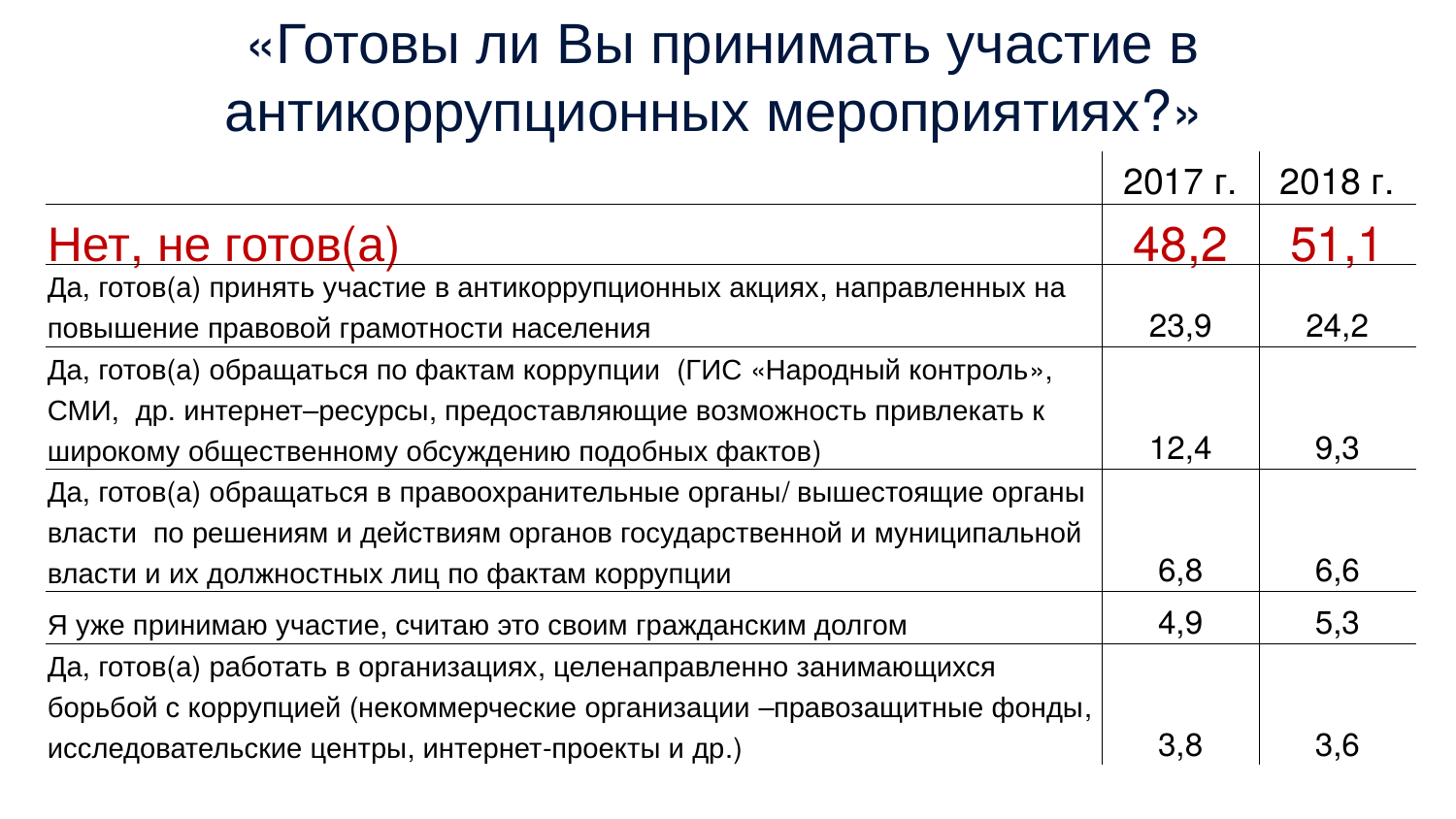

«Готовы ли Вы принимать участие в антикоррупционных мероприятиях?»
|  | 2017 г. | 2018 г. |
| --- | --- | --- |
| Нет, не готов(а) | 48,2 | 51,1 |
| Да, готов(а) принять участие в антикоррупционных акциях, направленных на повышение правовой грамотности населения | 23,9 | 24,2 |
| Да, готов(а) обращаться по фактам коррупции (ГИС «Народный контроль», СМИ, др. интернет–ресурсы, предоставляющие возможность привлекать к широкому общественному обсуждению подобных фактов) | 12,4 | 9,3 |
| Да, готов(а) обращаться в правоохранительные органы/ вышестоящие органы власти по решениям и действиям органов государственной и муниципальной власти и их должностных лиц по фактам коррупции | 6,8 | 6,6 |
| Я уже принимаю участие, считаю это своим гражданским долгом | 4,9 | 5,3 |
| Да, готов(а) работать в организациях, целенаправленно занимающихся борьбой с коррупцией (некоммерческие организации –правозащитные фонды, исследовательские центры, интернет-проекты и др.) | 3,8 | 3,6 |